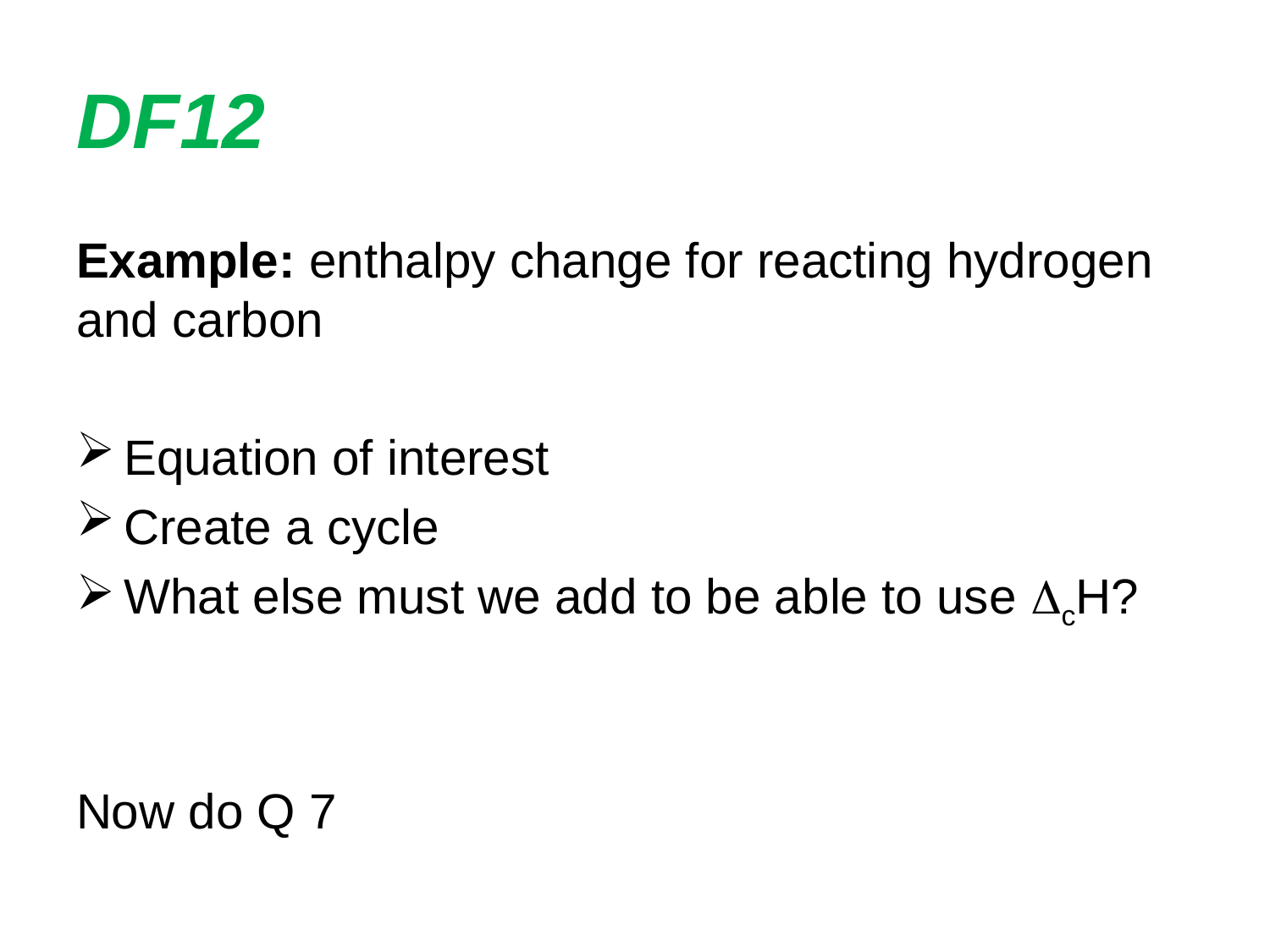

# DF12
Example: enthalpy change for reacting hydrogen and carbon

Equation of interest
Create a cycle
What else must we add to be able to use ΔcH?

Now do Q 7